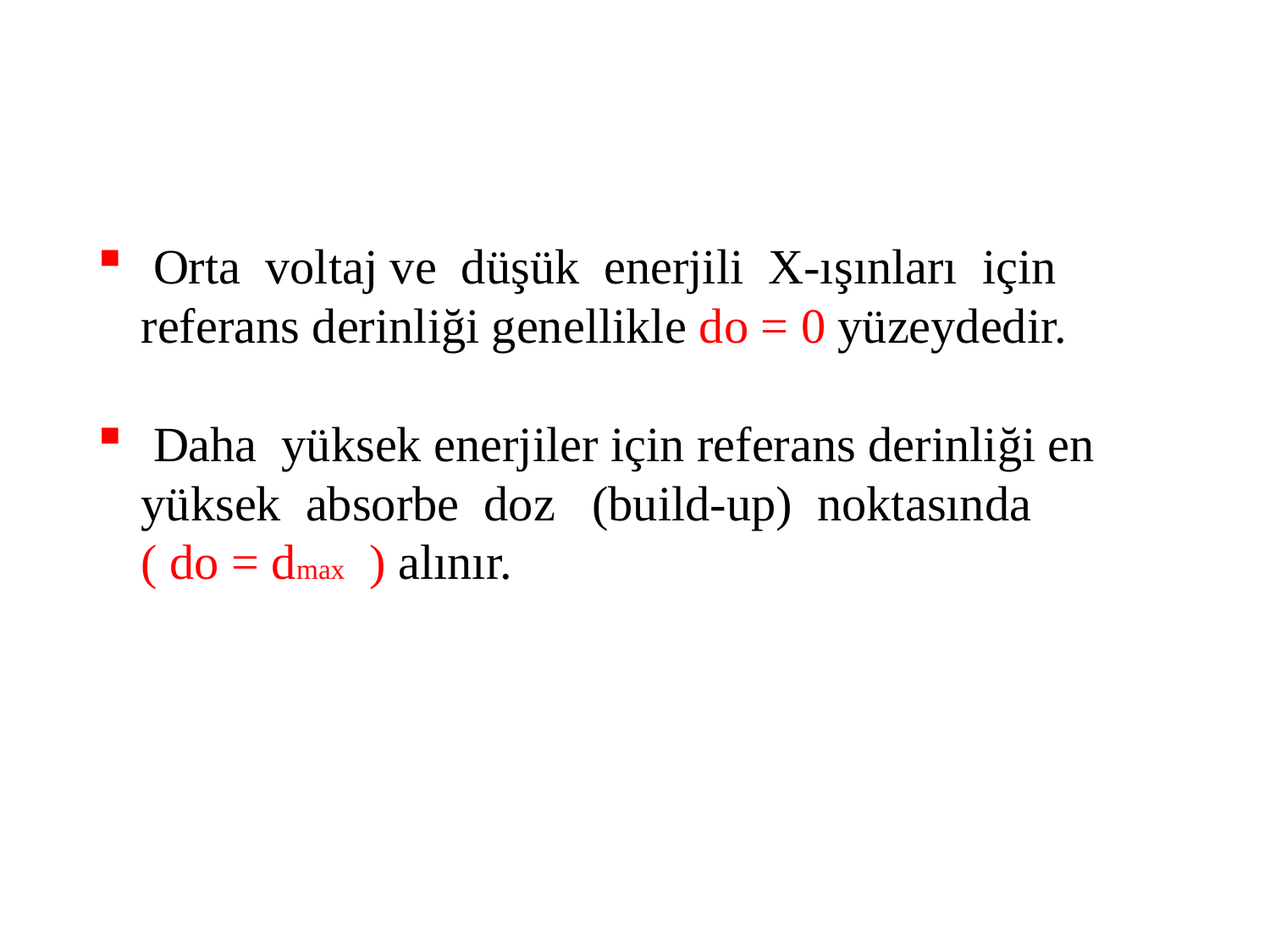

Orta  voltaj ve  düşük  enerjili  X-ışınları  için
    referans derinliği genellikle do = 0 yüzeydedir.

  Daha  yüksek enerjiler için referans derinliği en
    yüksek  absorbe  doz   (build-up)  noktasında
    ( do = dmax  ) alınır.